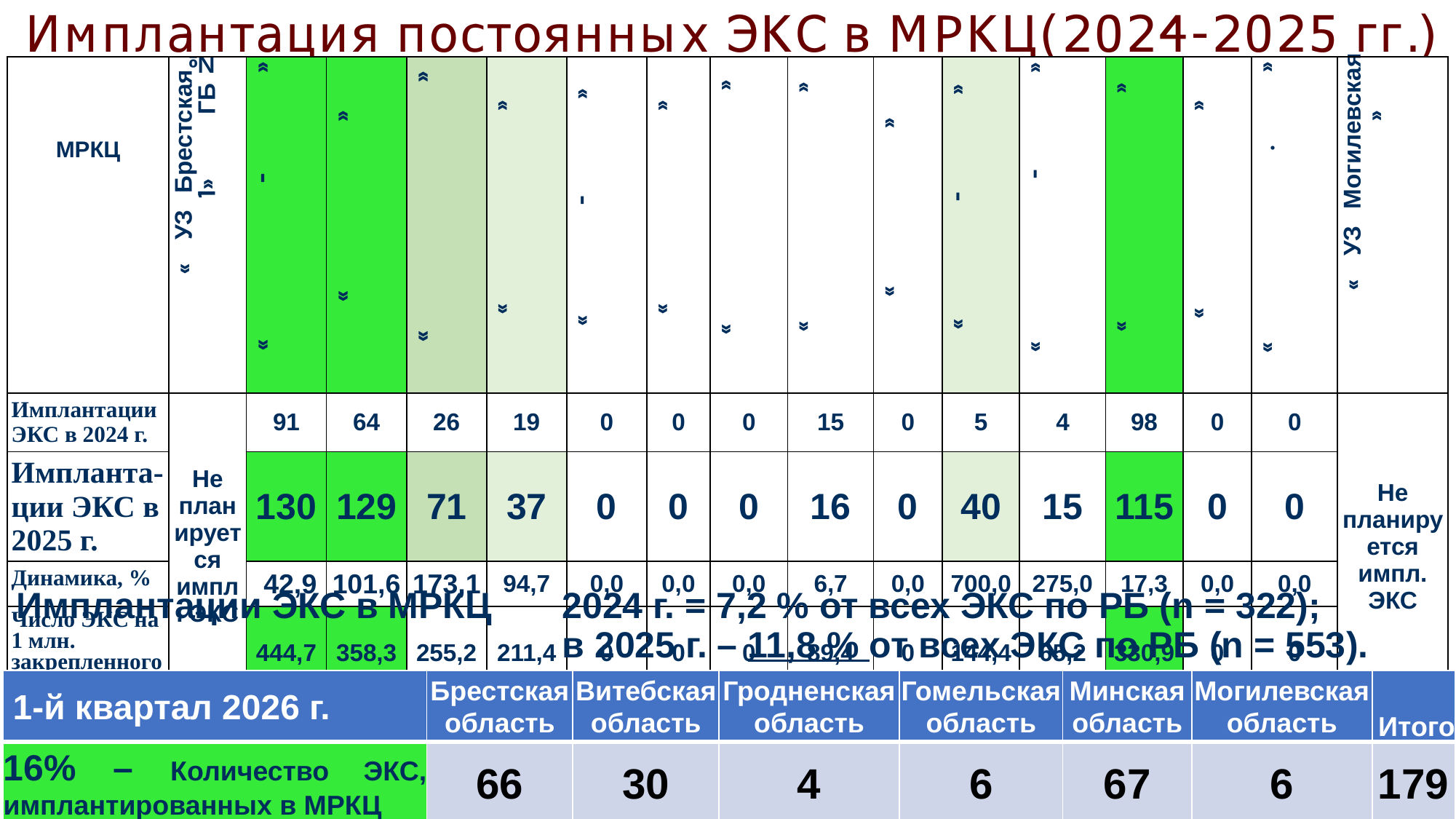

# Имплантация постоянных ЭКС в МРКЦ(2024-2025 гг.)
| МРКЦ | УЗ «Брестская ГБ № 1» | УЗ «Барановичс-кая ЦГБ» | УЗ «Пинская ЦРБ» | УЗ «Новополоцкая ЦРБ» | УЗ «Оршанская ЦРБ» | УЗ «Жлобинс-кая ЦРБ» | УЗ «Мозырская ЦРБ» | УЗ «Волковысская ЦРБ» | УЗ «Островецкая ЦРКБ» | УЗ «Лидская ЦРБ» | УЗ «Борисовс-кая ЦРБ» | УЗ «Молодечненс-кая ЦРБ» | УЗ «Солигорская ЦРРБ» | УЗ «Кричевская ЦРБ» | УЗ «Бобруйская Гор.БСМП» | УЗ «Могилевская городская ГБСМП» |
| --- | --- | --- | --- | --- | --- | --- | --- | --- | --- | --- | --- | --- | --- | --- | --- | --- |
| Имплантации ЭКС в 2024 г. | Не планируется импл. ЭКС | 91 | 64 | 26 | 19 | 0 | 0 | 0 | 15 | 0 | 5 | 4 | 98 | 0 | 0 | Не планируется импл. ЭКС |
| Импланта-ции ЭКС в 2025 г. | Не плани руется | 130 | 129 | 71 | 37 | 0 | 0 | 0 | 16 | 0 | 40 | 15 | 115 | 0 | 0 | Не плани руется |
| Динамика, % |  | 42,9 | 101,6 | 173,1 | 94,7 | 0,0 | 0,0 | 0,0 | 6,7 | 0,0 | 700,0 | 275,0 | 17,3 | 0,0 | 0,0 |  |
| Число ЭКС на 1 млн. закрепленного населения\* |  | 444,7 | 358,3 | 255,2 | 211,4 | 0 | 0 | 0 | 89,4 | 0 | 144,4 | 65,2 | 330,9 | 0 | 0 |  |
Имплантации ЭКС в МРКЦ  	2024 г. = 7,2 % от всех ЭКС по РБ (n = 322);
					в 2025 г. – 11,8 % от всех ЭКС по РБ (n = 553).
| 1-й квартал 2026 г. | Брестская область | Витебская область | Гродненская область | Гомельская область | Минская область | Могилевская область | Итого |
| --- | --- | --- | --- | --- | --- | --- | --- |
| 16% – Количество ЭКС, имплантированных в МРКЦ | 66 | 30 | 4 | 6 | 67 | 6 | 179 |

Статистические данные
Итого: 322 пациента за 2024 г. и 553 пациента за 2025 г., темп прироста 71,7 %,
* - средний показатель за 2024 г. по регионам (без учета РНПЦК и г. Минска): 2024 г. - 422,6/млн, 2025 г. – 439,2/ млн